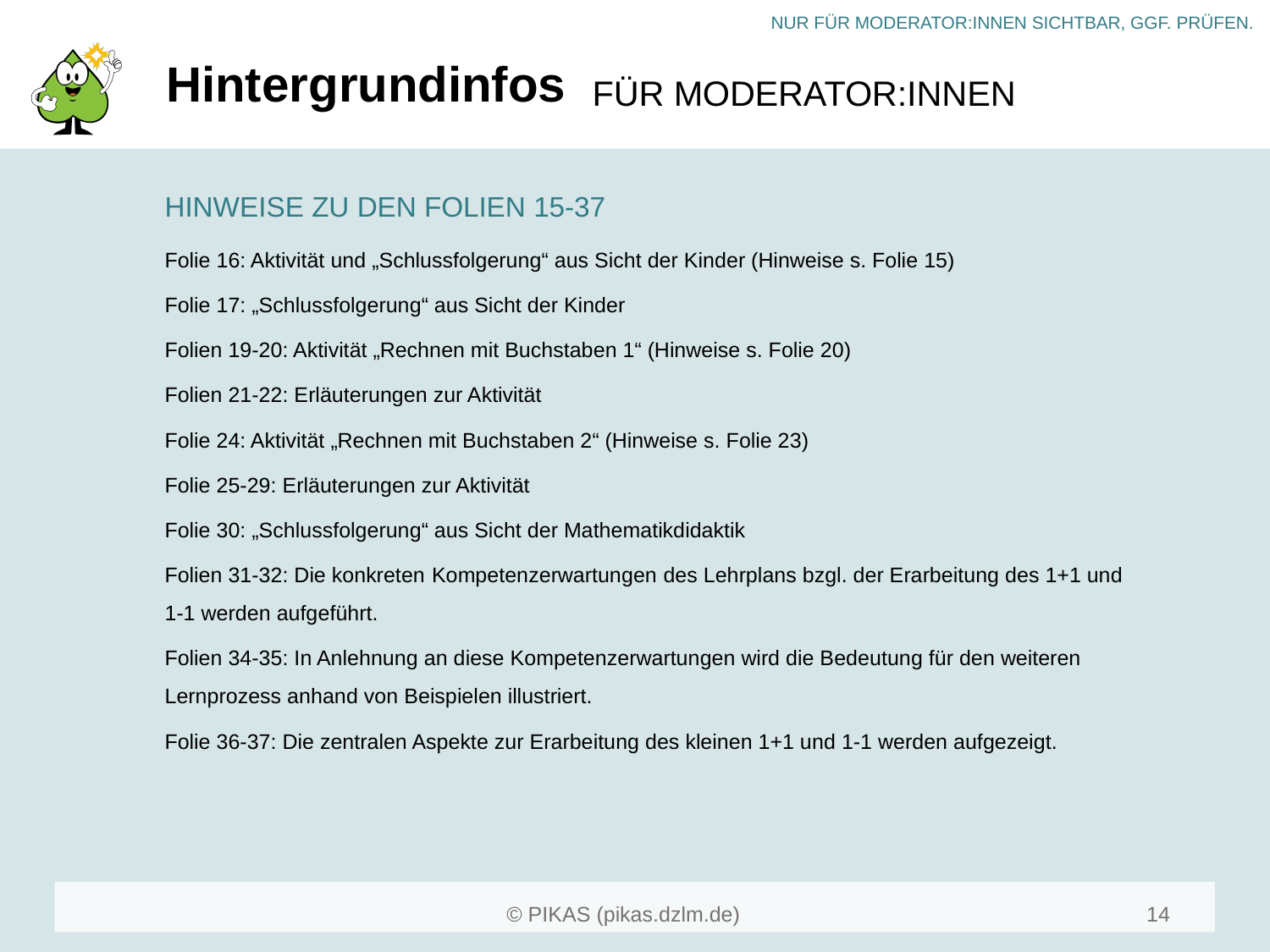

# Hintergrundinfos
HINWEISE ZU DEN FOLIEN 15-37
Folie 16: Aktivität und „Schlussfolgerung“ aus Sicht der Kinder (Hinweise s. Folie 15)
Folie 17: „Schlussfolgerung“ aus Sicht der Kinder
Folien 19-20: Aktivität „Rechnen mit Buchstaben 1“ (Hinweise s. Folie 20)
Folien 21-22: Erläuterungen zur Aktivität
Folie 24: Aktivität „Rechnen mit Buchstaben 2“ (Hinweise s. Folie 23)
Folie 25-29: Erläuterungen zur Aktivität
Folie 30: „Schlussfolgerung“ aus Sicht der Mathematikdidaktik
Folien 31-32: Die konkreten Kompetenzerwartungen des Lehrplans bzgl. der Erarbeitung des 1+1 und
1-1 werden aufgeführt.
Folien 34-35: In Anlehnung an diese Kompetenzerwartungen wird die Bedeutung für den weiteren Lernprozess anhand von Beispielen illustriert.
Folie 36-37: Die zentralen Aspekte zur Erarbeitung des kleinen 1+1 und 1-1 werden aufgezeigt.

14